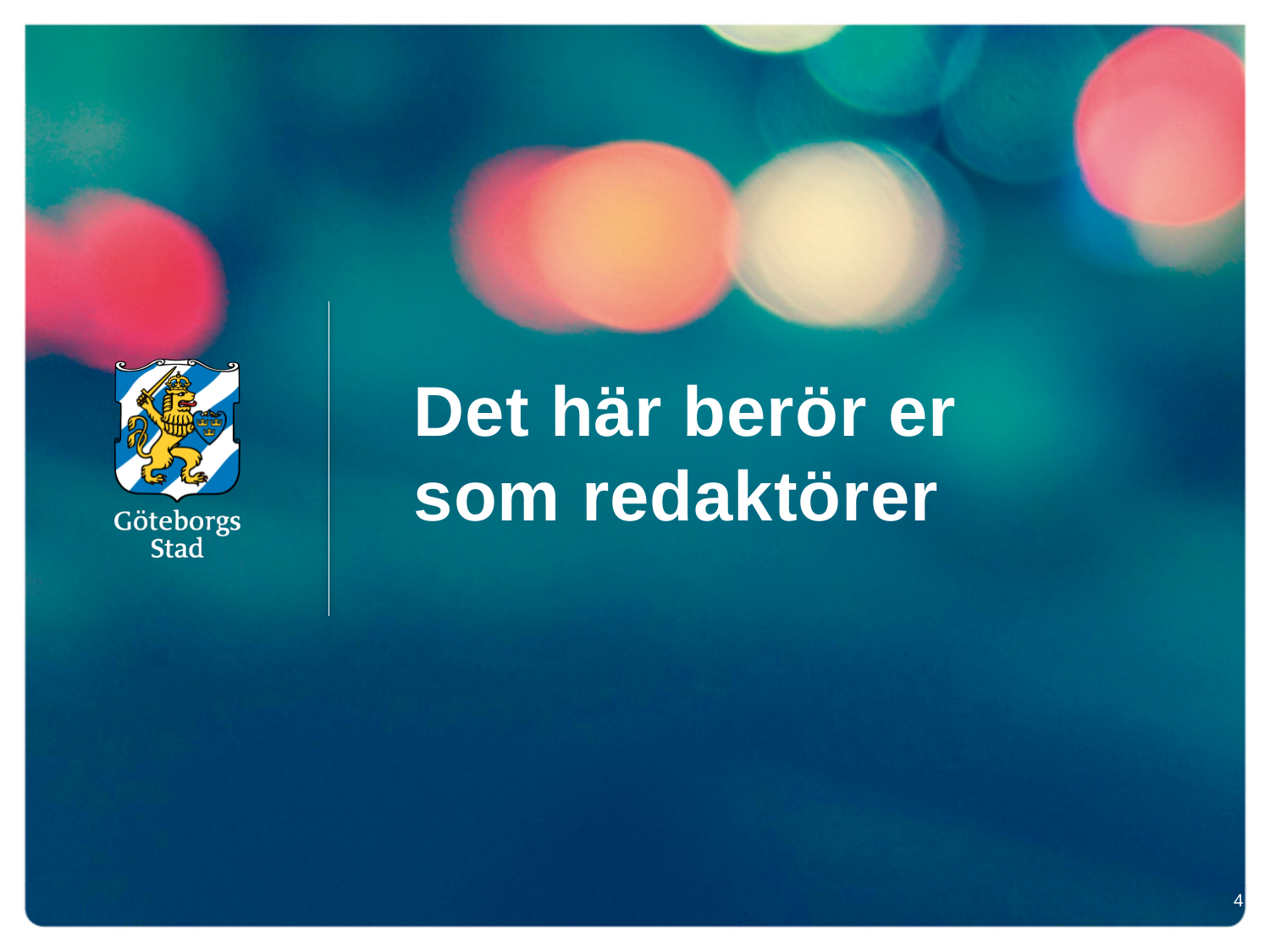

# Det här berör er som redaktörer

4